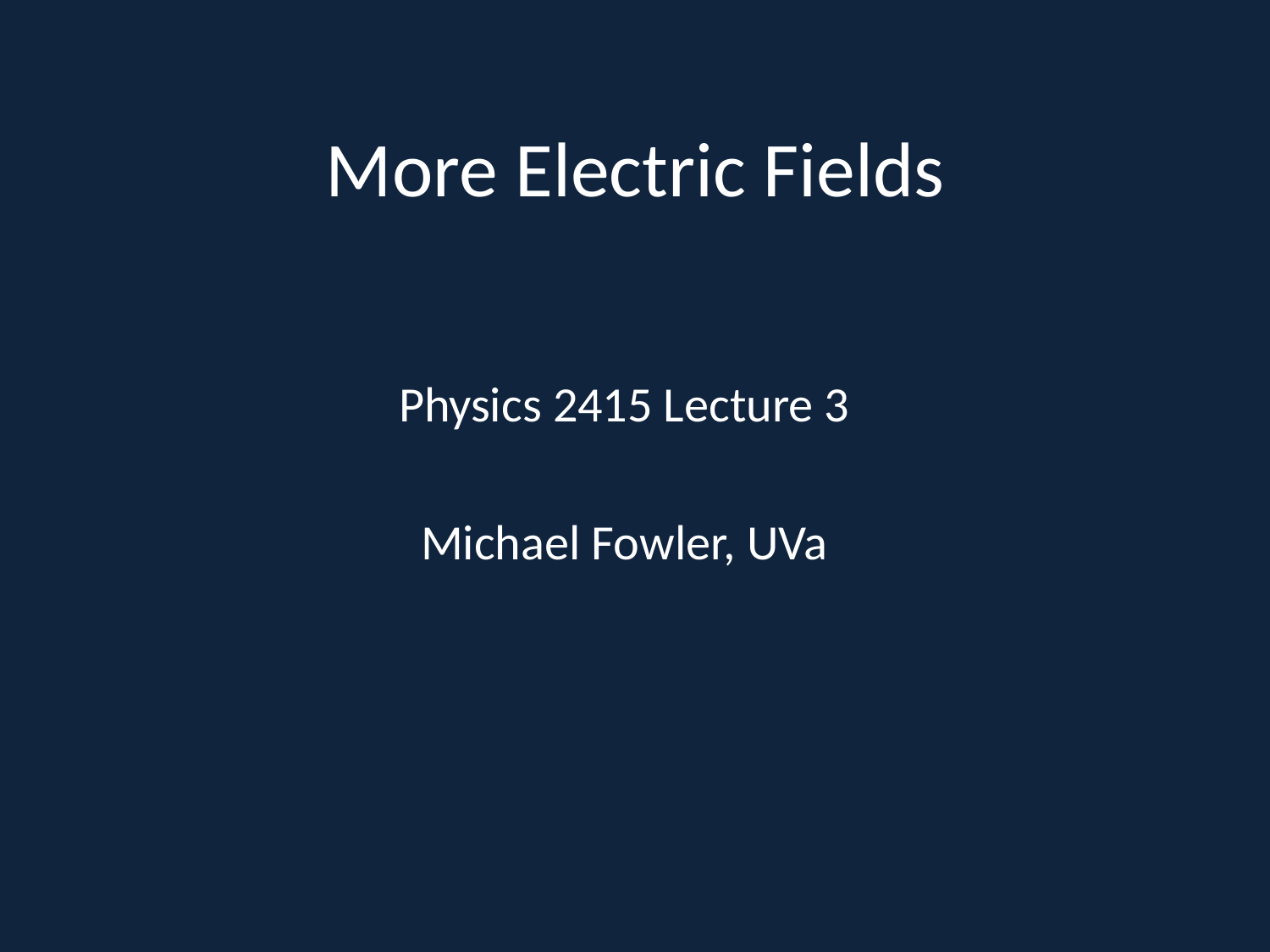

# More Electric Fields

Physics 2415 Lecture 3

Michael Fowler, UVa